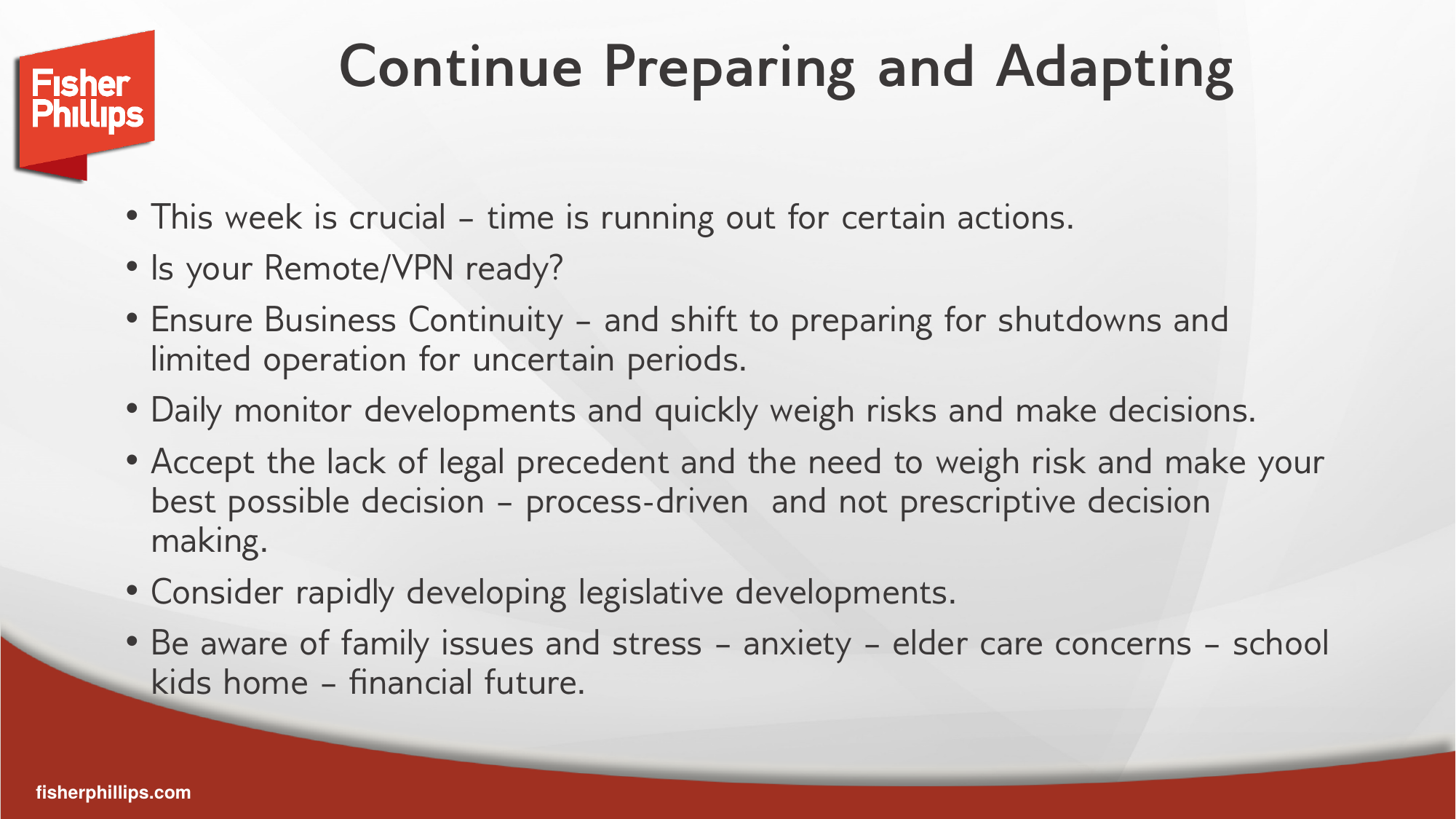

# Continue Preparing and Adapting
This week is crucial – time is running out for certain actions.
Is your Remote/VPN ready?
Ensure Business Continuity – and shift to preparing for shutdowns and limited operation for uncertain periods.
Daily monitor developments and quickly weigh risks and make decisions.
Accept the lack of legal precedent and the need to weigh risk and make your best possible decision – process-driven  and not prescriptive decision making.
Consider rapidly developing legislative developments.
Be aware of family issues and stress – anxiety – elder care concerns – school kids home – financial future.